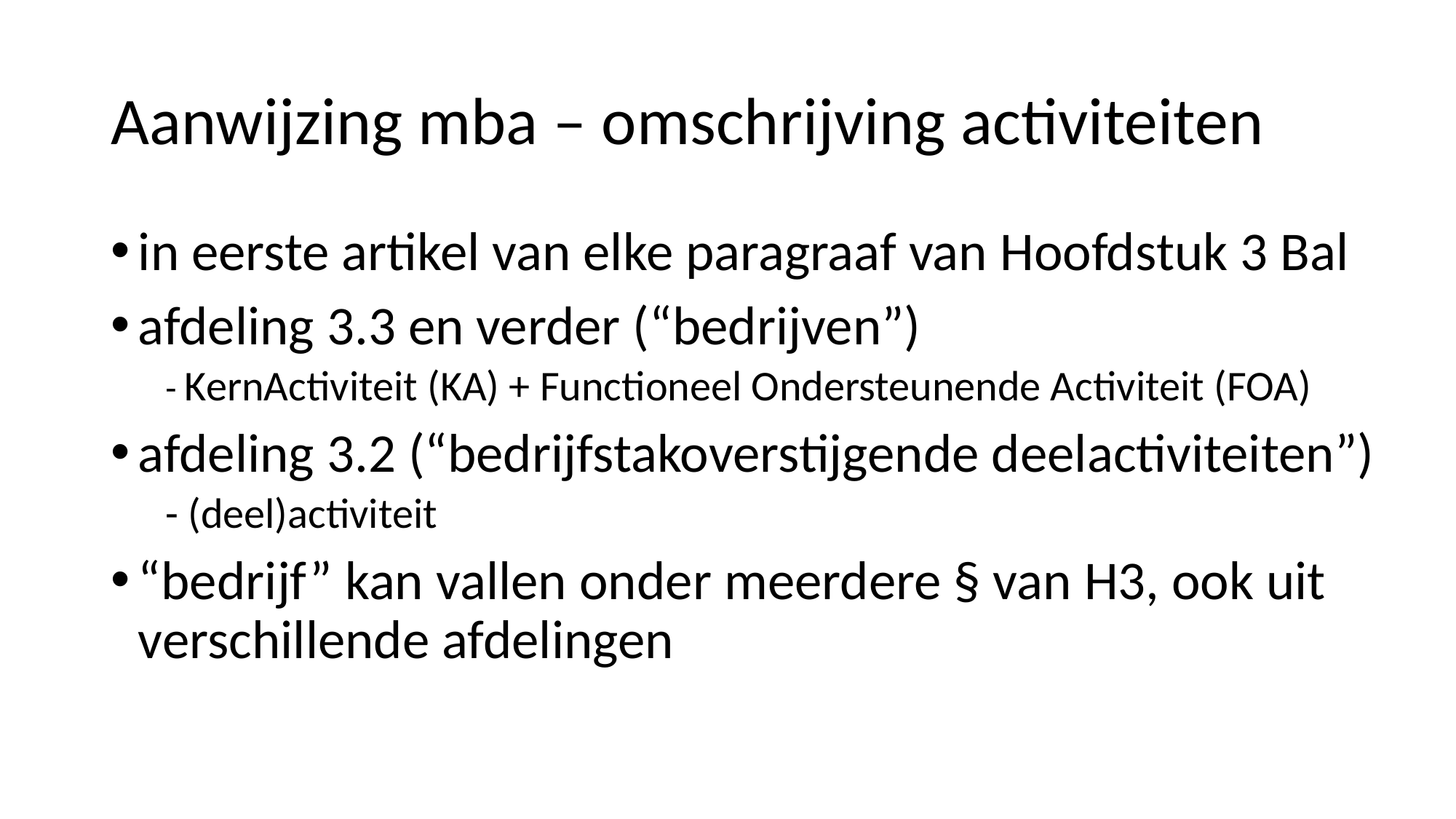

# Aanwijzing mba – omschrijving activiteiten
in eerste artikel van elke paragraaf van Hoofdstuk 3 Bal
afdeling 3.3 en verder (“bedrijven”)
- KernActiviteit (KA) + Functioneel Ondersteunende Activiteit (FOA)
afdeling 3.2 (“bedrijfstakoverstijgende deelactiviteiten”)
- (deel)activiteit
“bedrijf” kan vallen onder meerdere § van H3, ook uit verschillende afdelingen